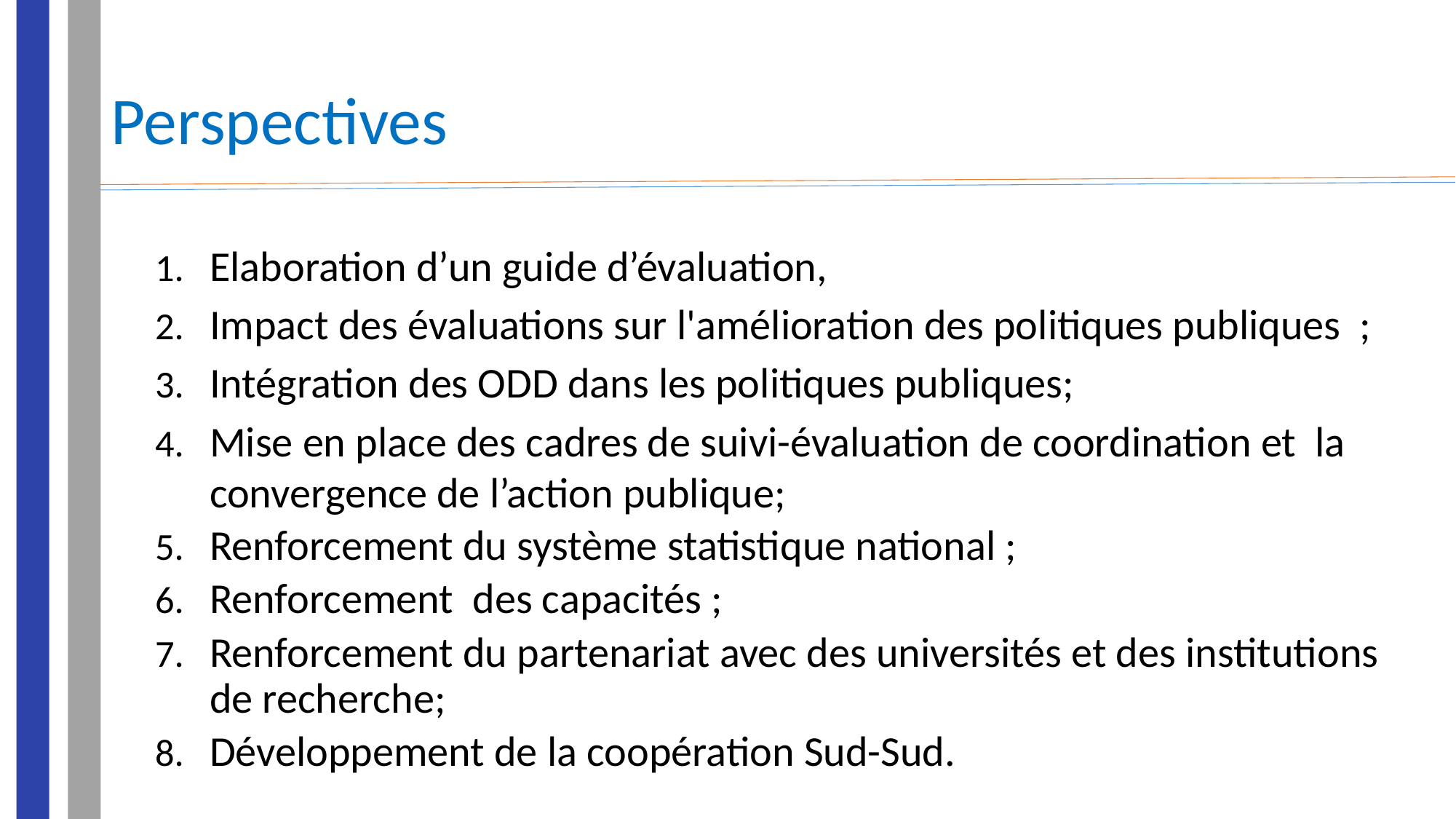

# Perspectives
Elaboration d’un guide d’évaluation,
Impact des évaluations sur l'amélioration des politiques publiques  ;
Intégration des ODD dans les politiques publiques;
Mise en place des cadres de suivi-évaluation de coordination et  la convergence de l’action publique;
Renforcement du système statistique national ;
Renforcement  des capacités ;
Renforcement du partenariat avec des universités et des institutions de recherche;
Développement de la coopération Sud-Sud.